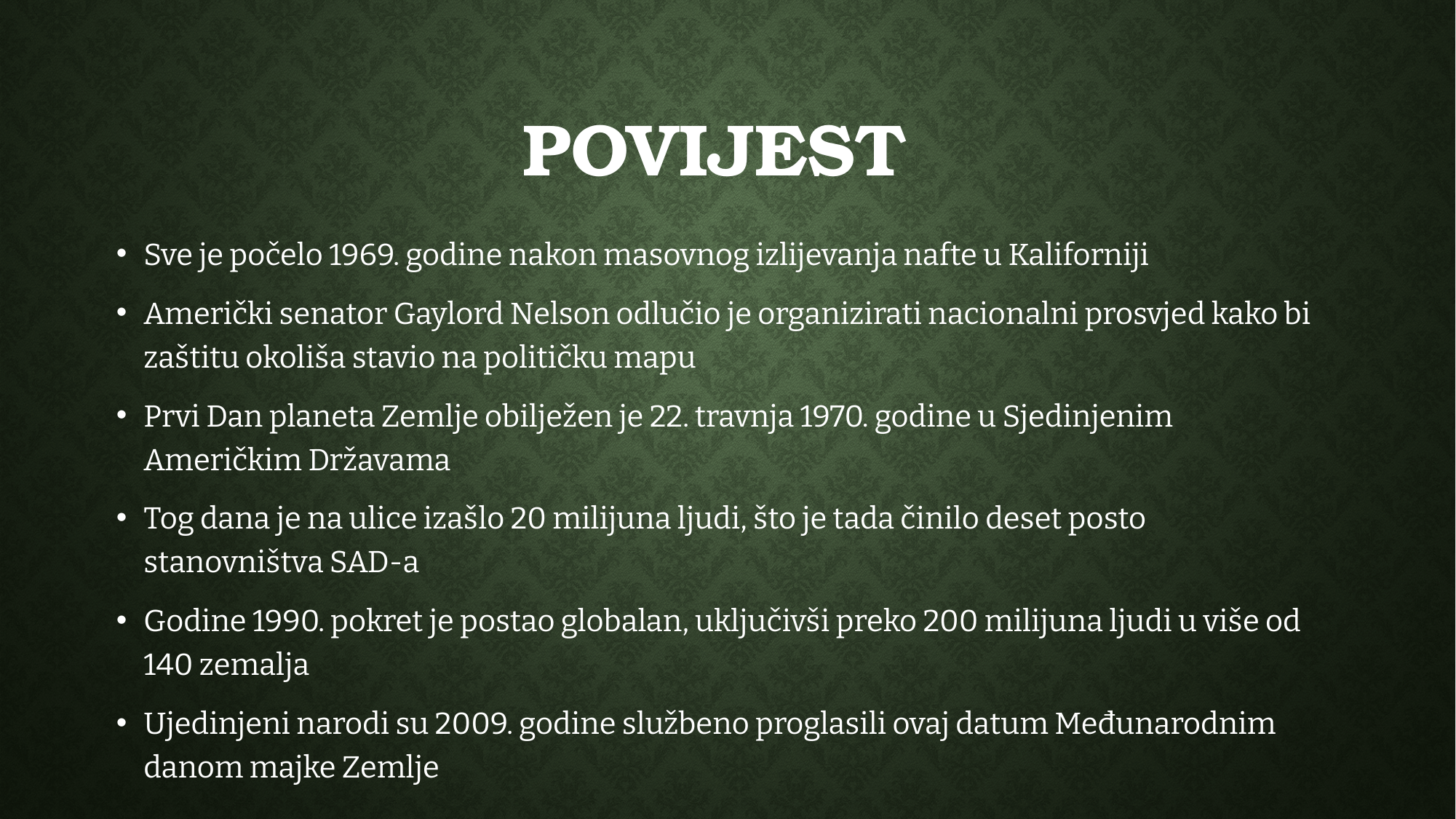

# POVIJEST
Sve je počelo 1969. godine nakon masovnog izlijevanja nafte u Kaliforniji
Američki senator Gaylord Nelson odlučio je organizirati nacionalni prosvjed kako bi zaštitu okoliša stavio na političku mapu
Prvi Dan planeta Zemlje obilježen je 22. travnja 1970. godine u Sjedinjenim Američkim Državama
Tog dana je na ulice izašlo 20 milijuna ljudi, što je tada činilo deset posto stanovništva SAD-a
Godine 1990. pokret je postao globalan, uključivši preko 200 milijuna ljudi u više od 140 zemalja
Ujedinjeni narodi su 2009. godine službeno proglasili ovaj datum Međunarodnim danom majke Zemlje